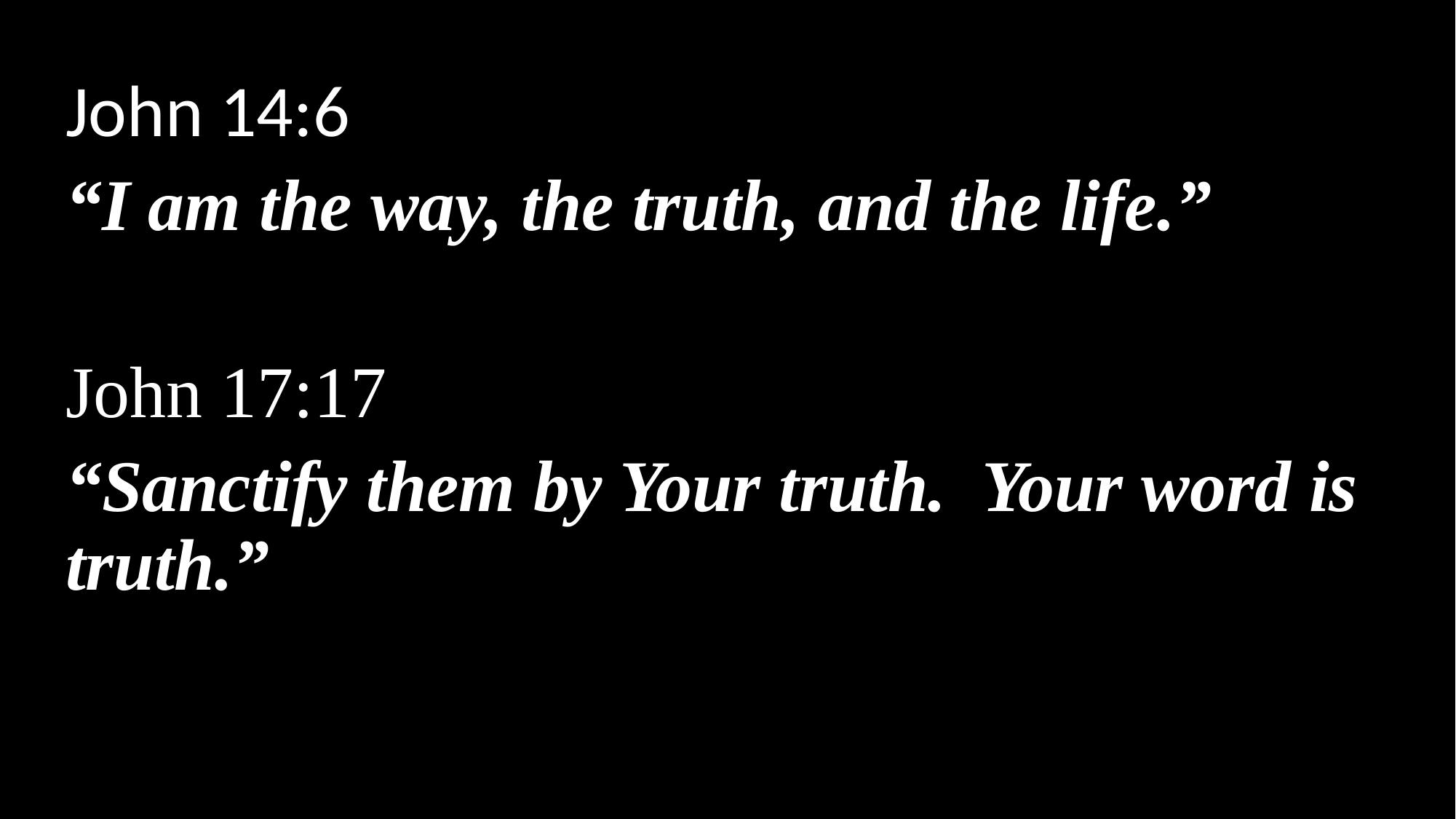

John 14:6
“I am the way, the truth, and the life.”

John 17:17
“Sanctify them by Your truth.  Your word is truth.”